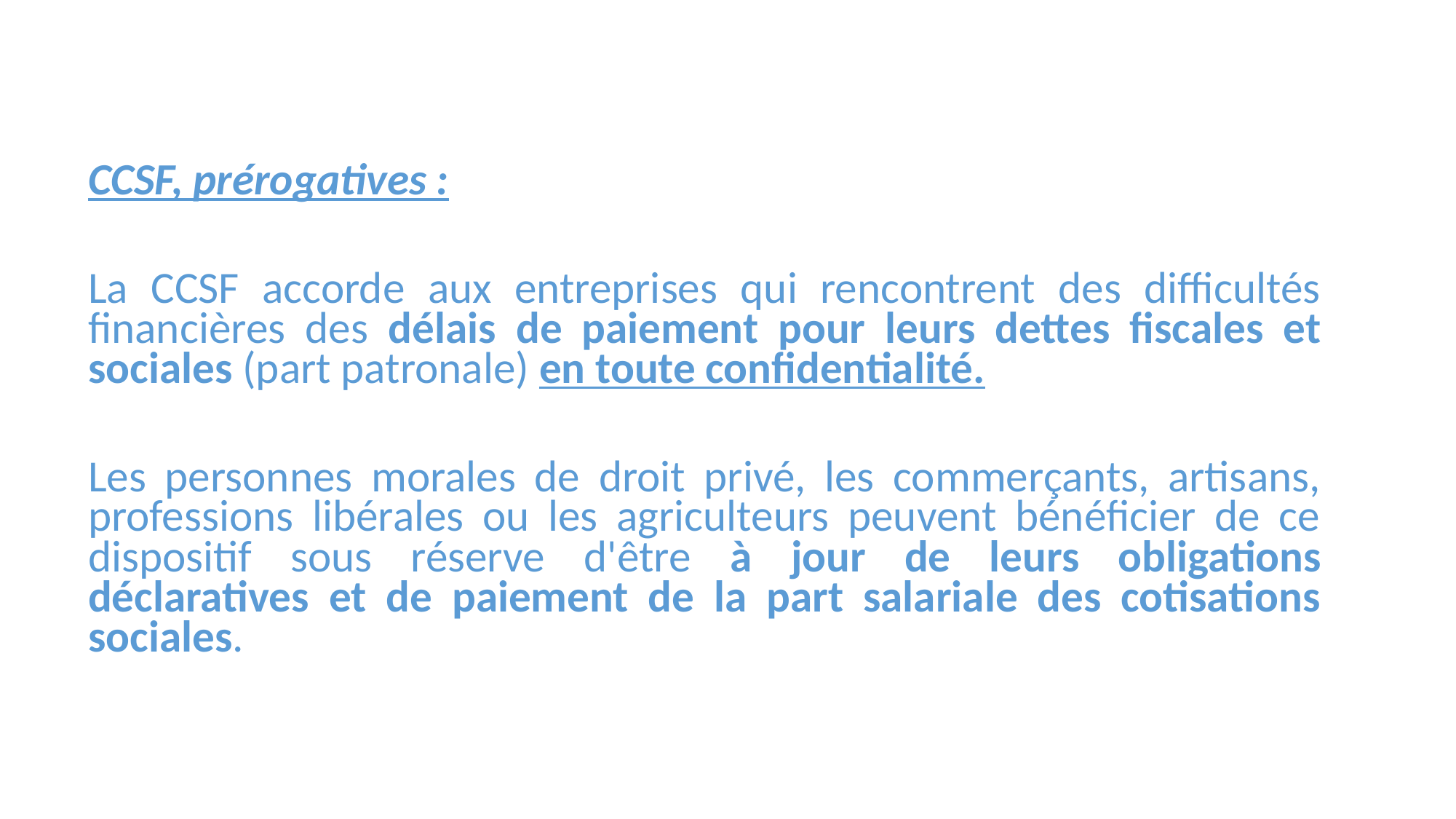

CCSF, prérogatives :

La CCSF accorde aux entreprises qui rencontrent des difficultés financières des délais de paiement pour leurs dettes fiscales et sociales (part patronale) en toute confidentialité.

Les personnes morales de droit privé, les commerçants, artisans, professions libérales ou les agriculteurs peuvent bénéficier de ce dispositif sous réserve d'être à jour de leurs obligations déclaratives et de paiement de la part salariale des cotisations sociales.